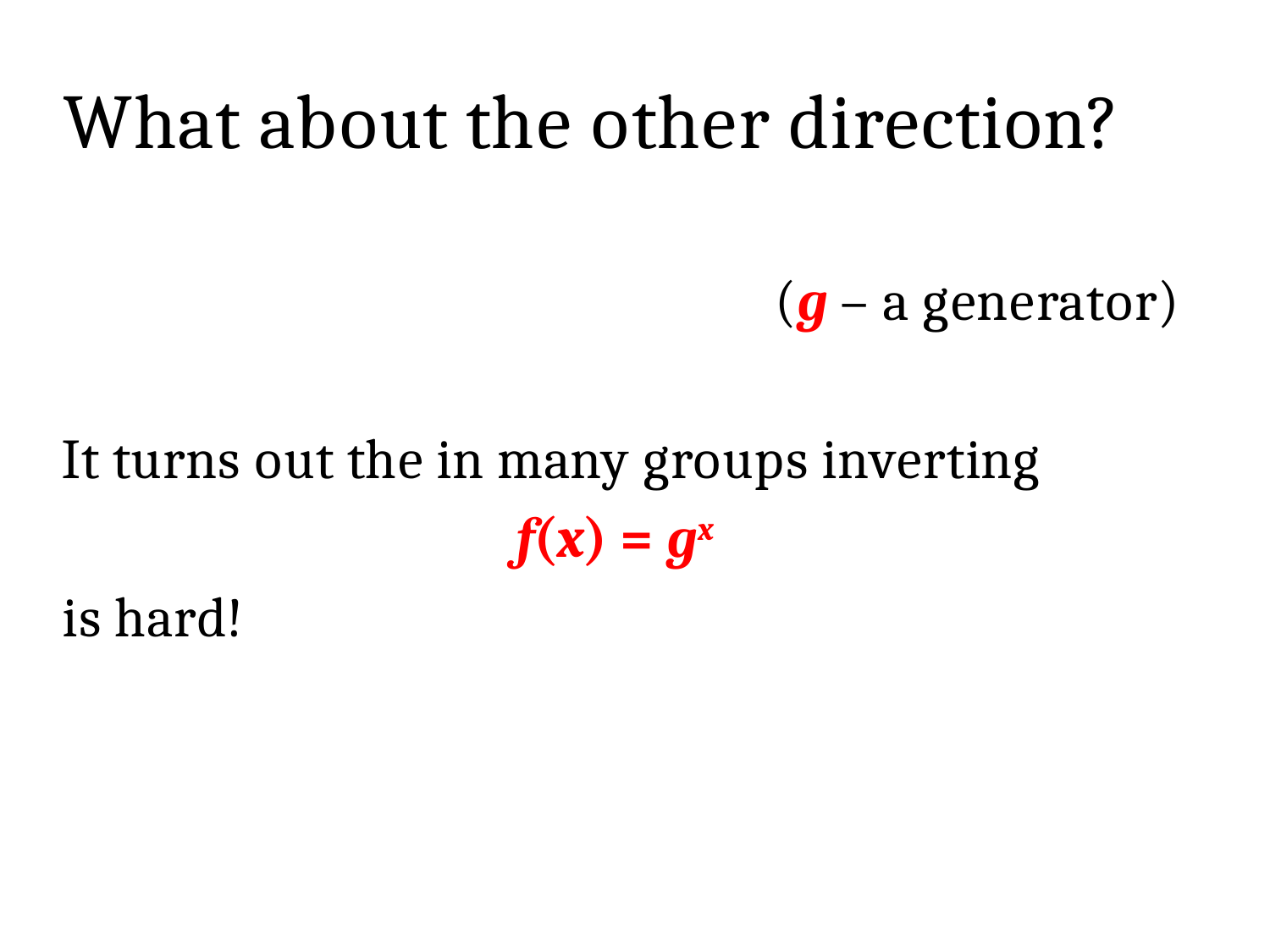

# What about the other direction?
(g – a generator)

It turns out the in many groups inverting
f(x) = gx
is hard!